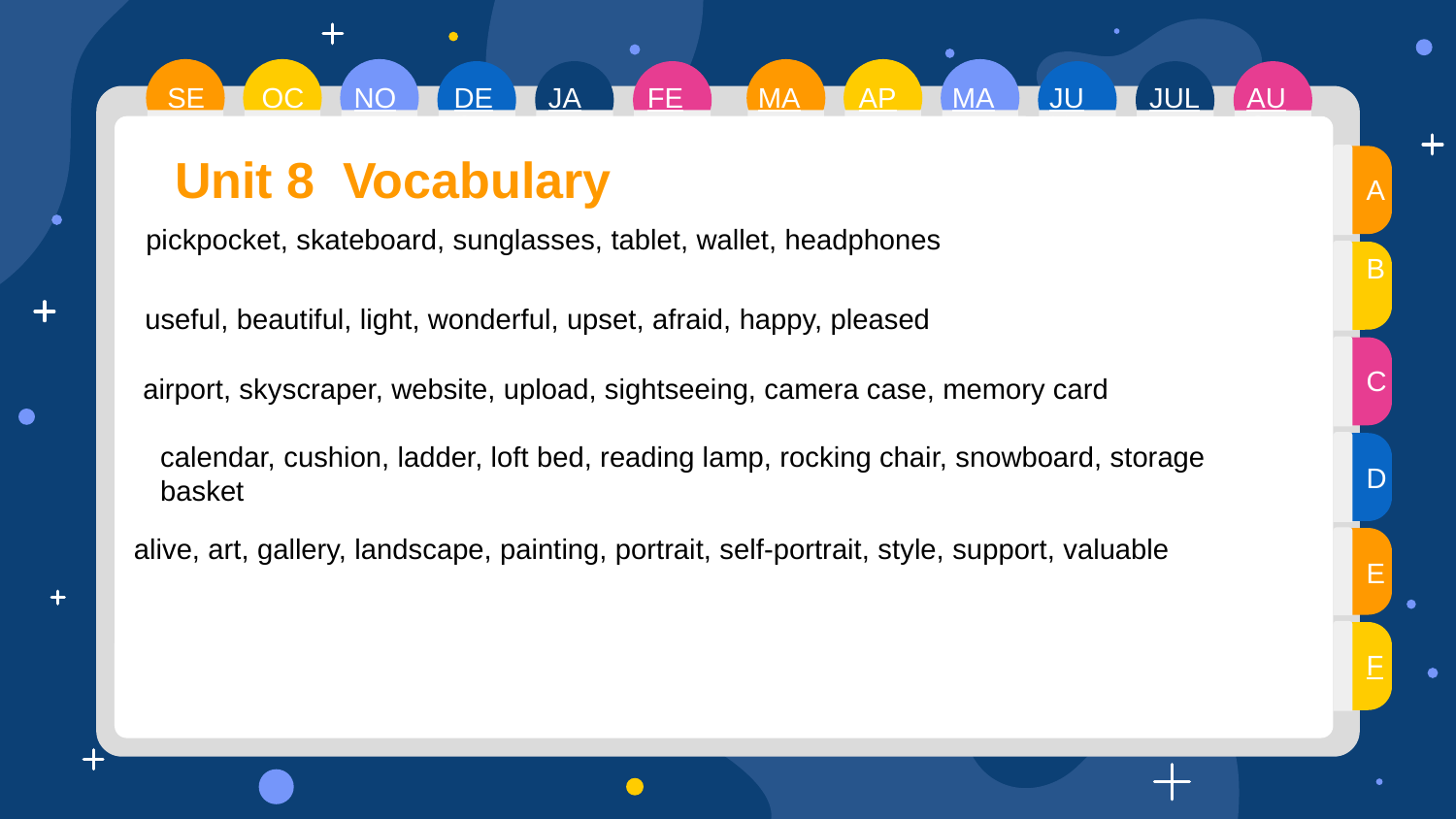

MAR
AUG
MAY
SEP
OCT
JUL
NOV
JUN
FEB
DEC
JAN
APR
# Unit 8  Vocabulary
A
pickpocket, skateboard, sunglasses, tablet, wallet, headphones
B
useful, beautiful, light, wonderful, upset, afraid, happy, pleased
C
airport, skyscraper, website, upload, sightseeing, camera case, memory card
calendar, cushion, ladder, loft bed, reading lamp, rocking chair, snowboard, storage basket
D
alive, art, gallery, landscape, painting, portrait, self-portrait, style, support, valuable
E
F